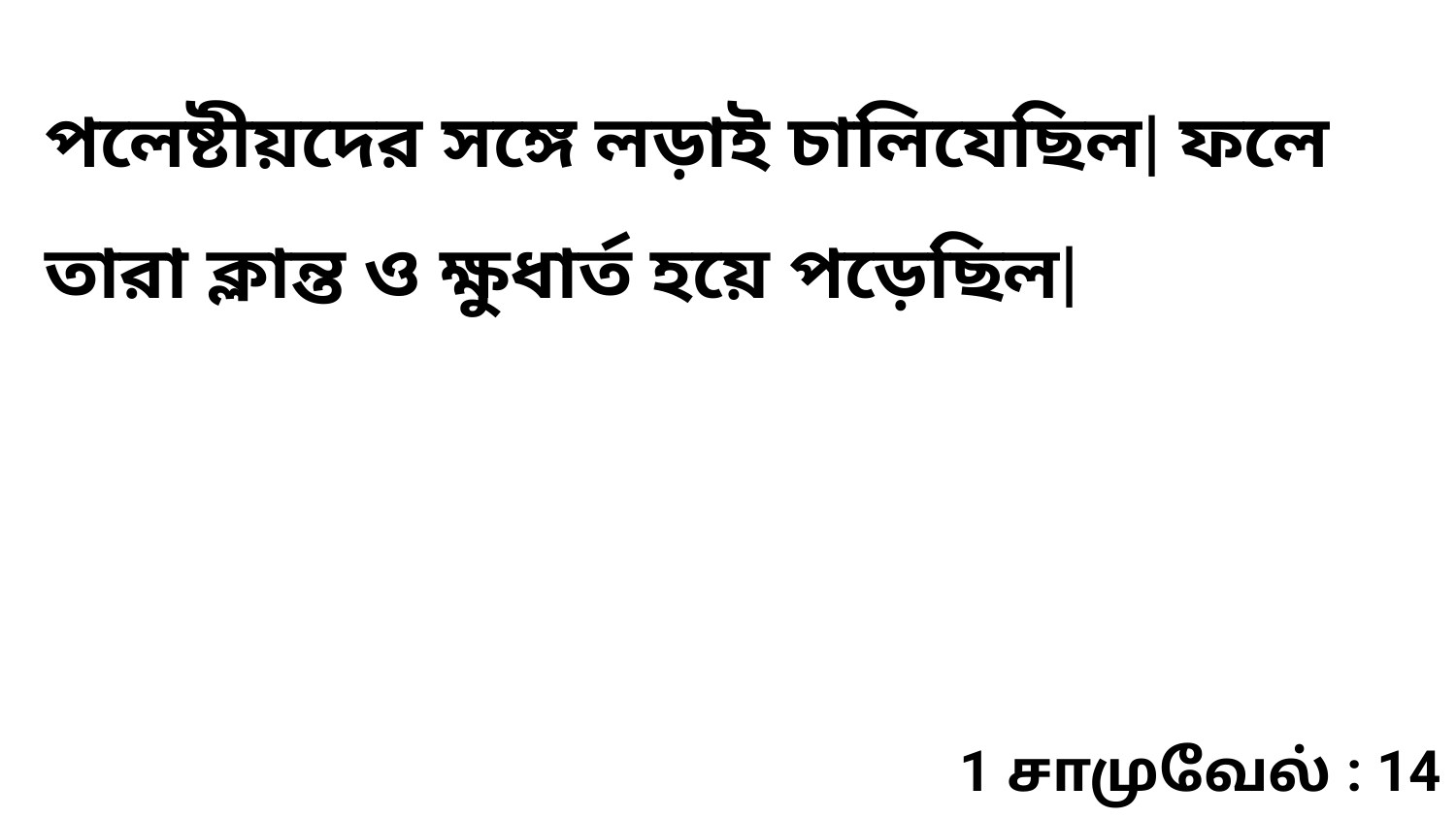

পলেষ্টীয়দের সঙ্গে লড়াই চালিযেছিল| ফলে তারা ক্লান্ত ও ক্ষুধার্ত হয়ে পড়েছিল|
1 சாமுவேல் : 14